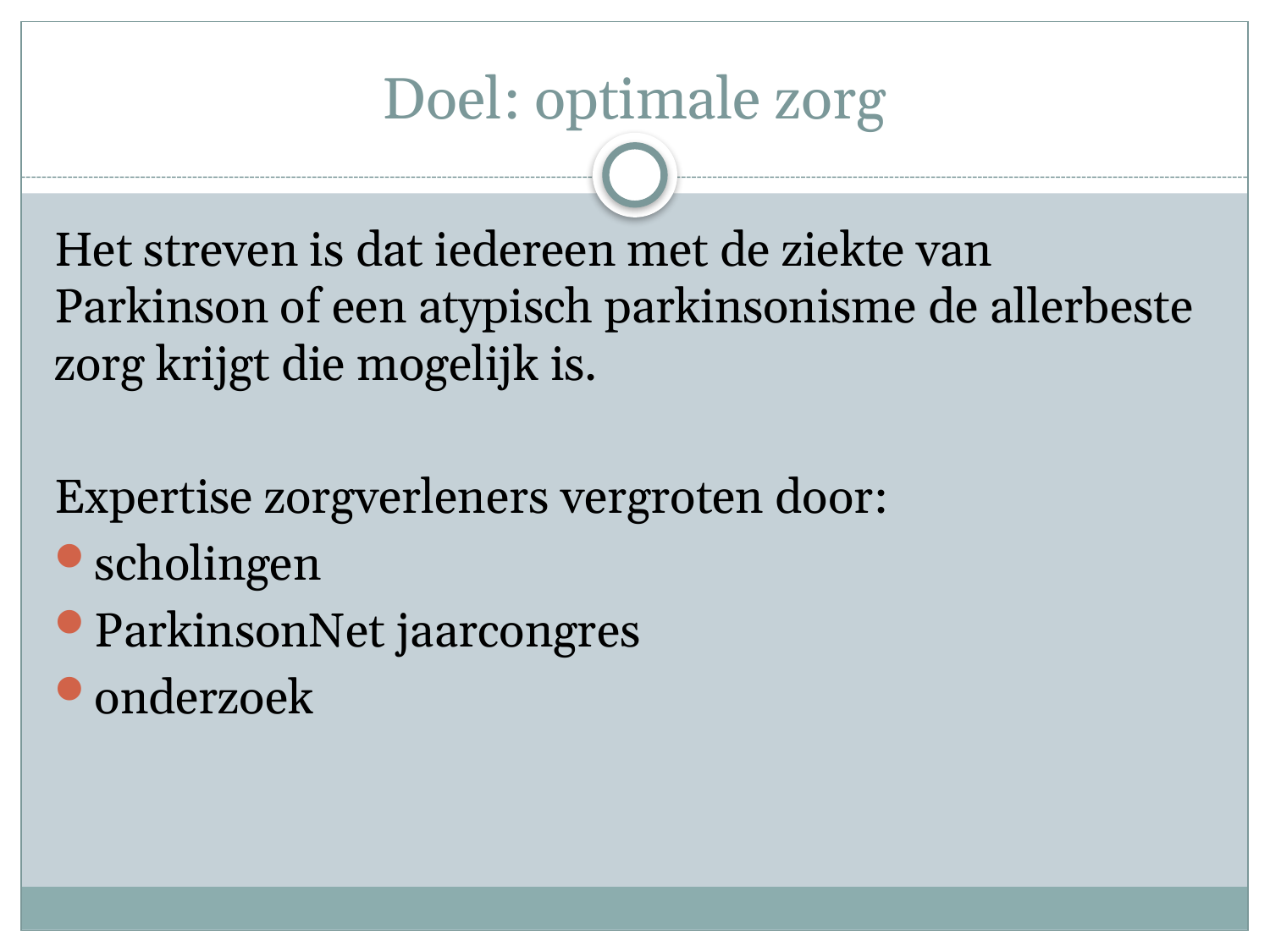

# Doel: optimale zorg
Het streven is dat iedereen met de ziekte van Parkinson of een atypisch parkinsonisme de allerbeste zorg krijgt die mogelijk is.

Expertise zorgverleners vergroten door:
scholingen
ParkinsonNet jaarcongres
onderzoek